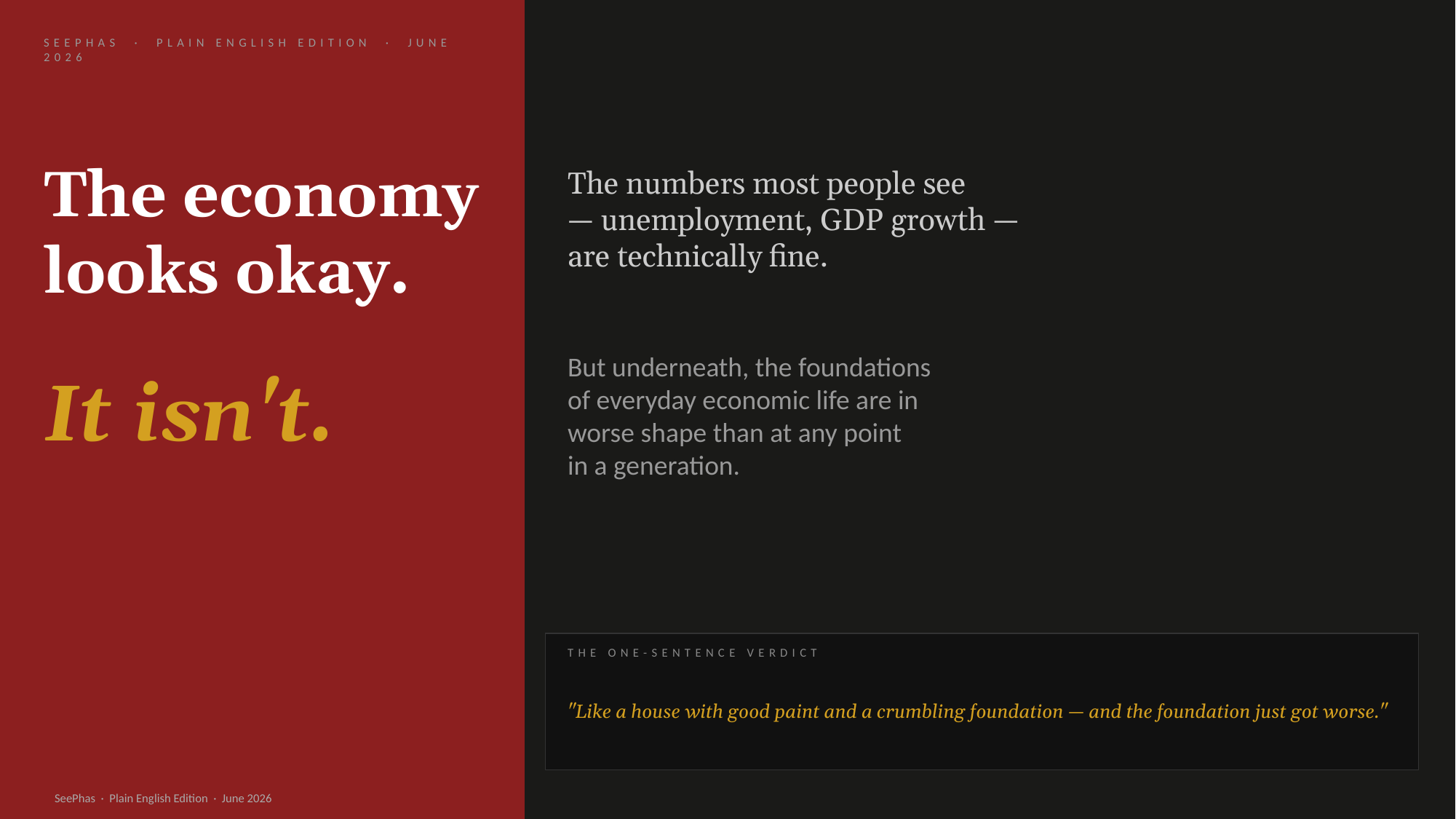

SEEPHAS  ·  PLAIN ENGLISH EDITION  ·  JUNE 2026
The economy
looks okay.
The numbers most people see
— unemployment, GDP growth —
are technically fine.
But underneath, the foundations
of everyday economic life are in
worse shape than at any point
in a generation.
It isn't.

THE ONE-SENTENCE VERDICT
"Like a house with good paint and a crumbling foundation — and the foundation just got worse."
SeePhas  ·  Plain English Edition  ·  June 2026